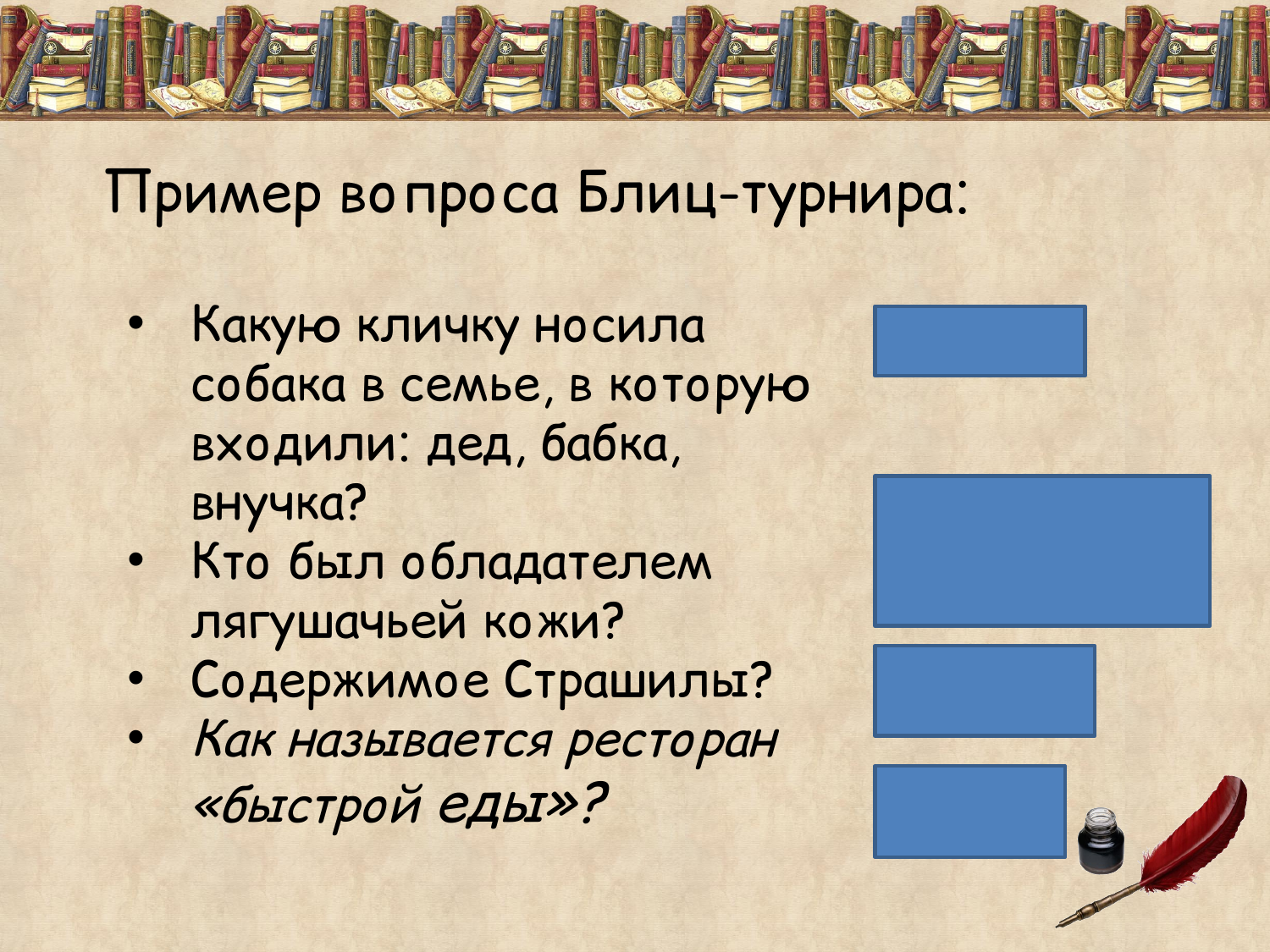

Пример вопроса Блиц-турнира:
Какую кличку носила собака в семье, в которую входили: дед, бабка, внучка?
Кто был обладателем лягушачьей кожи?
Содержимое Страшилы?
Как называется ресторан «быстрой еды»?
Жучка

Василиса Прекрасная

Солома

Бистро